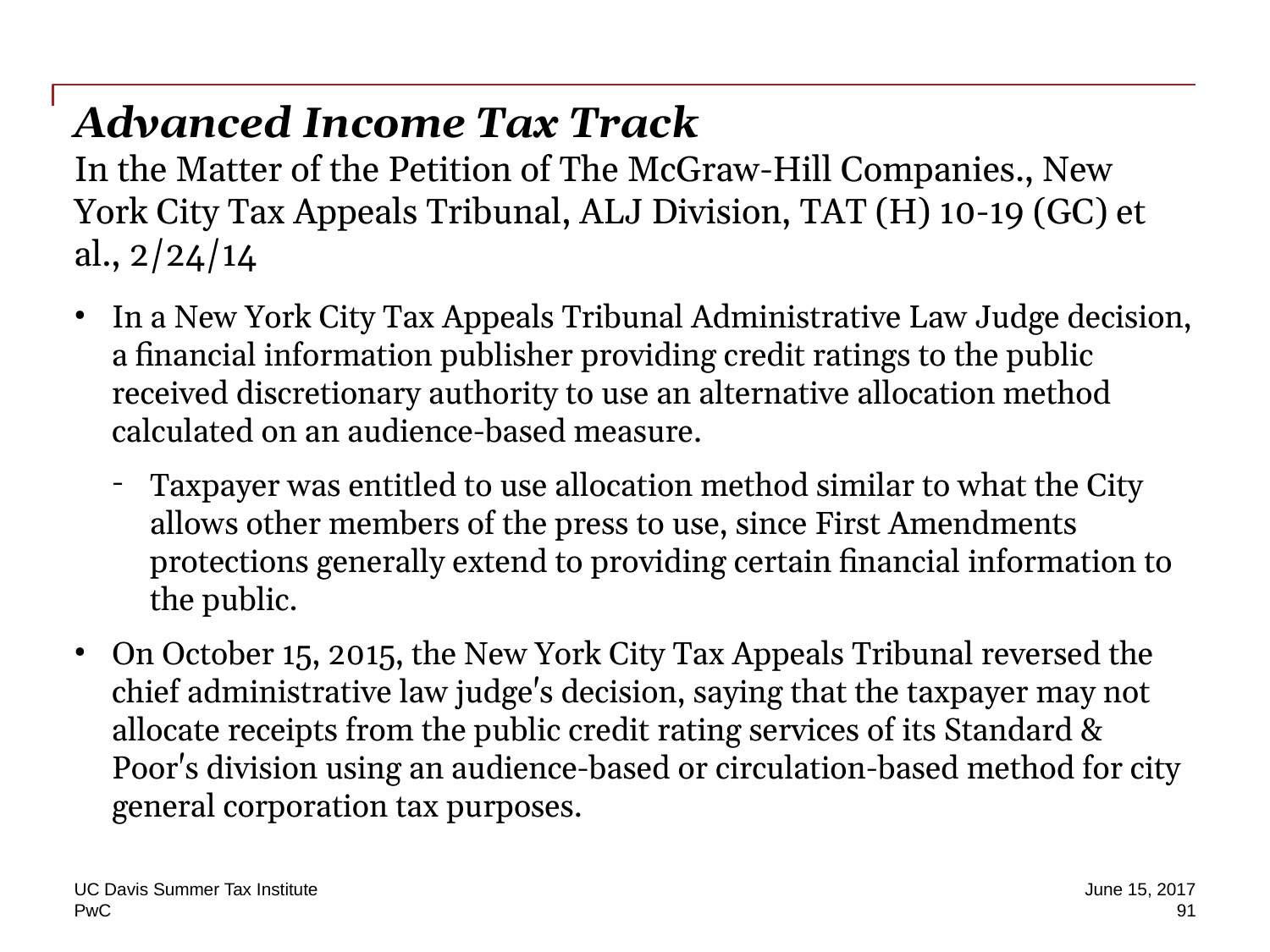

# Advanced Income Tax Track In the Matter of the Petition of The McGraw-Hill Companies., New York City Tax Appeals Tribunal, ALJ Division, TAT (H) 10-19 (GC) et al., 2/24/14
In a New York City Tax Appeals Tribunal Administrative Law Judge decision, a financial information publisher providing credit ratings to the public received discretionary authority to use an alternative allocation method calculated on an audience-based measure.
Taxpayer was entitled to use allocation method similar to what the City allows other members of the press to use, since First Amendments protections generally extend to providing certain financial information to the public.
On October 15, 2015, the New York City Tax Appeals Tribunal reversed the chief administrative law judge's decision, saying that the taxpayer may not allocate receipts from the public credit rating services of its Standard & Poor's division using an audience-based or circulation-based method for city general corporation tax purposes.

UC Davis Summer Tax Institute
June 15, 2017
 91